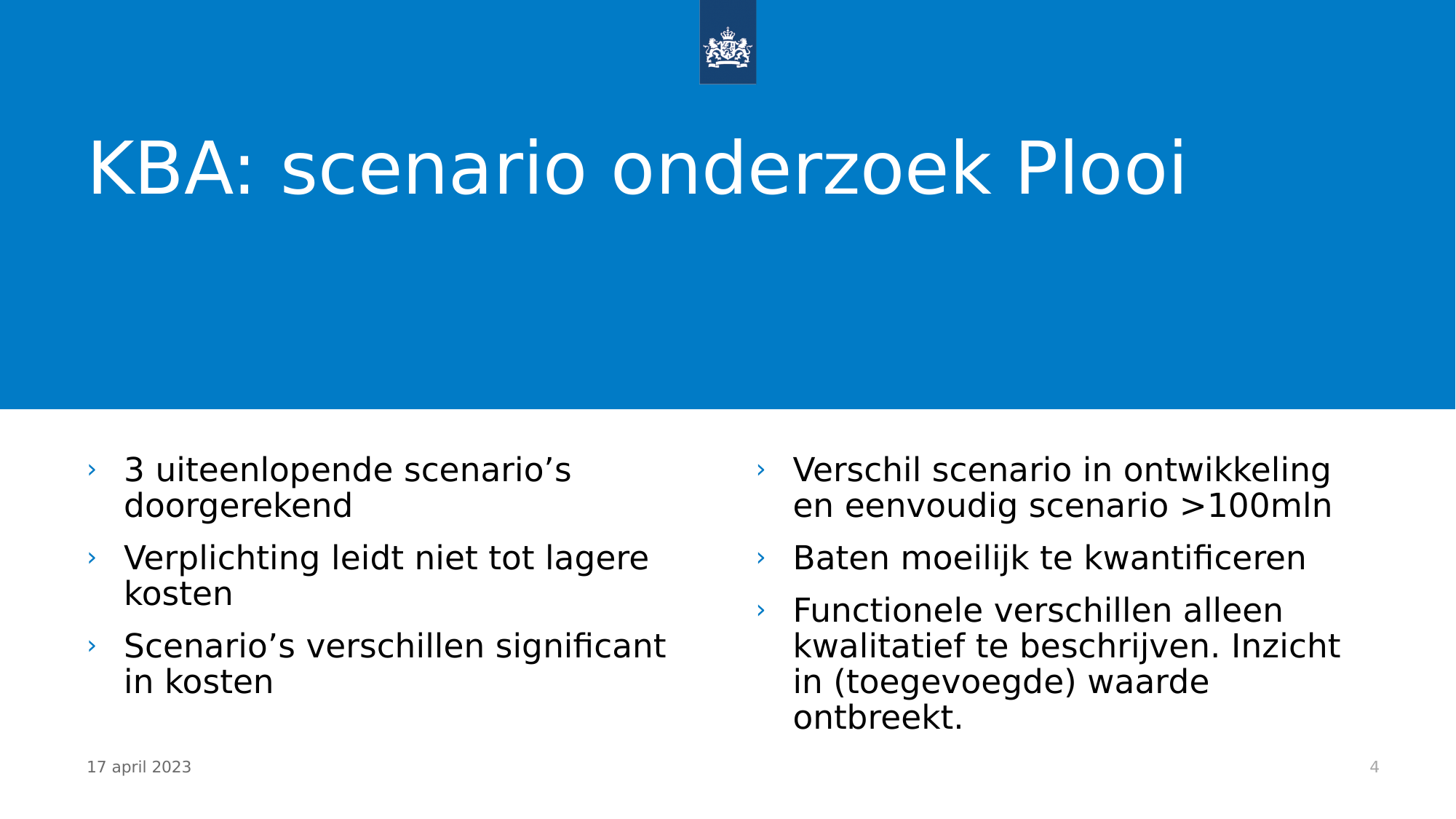

# KBA: scenario onderzoek Plooi
3 uiteenlopende scenario’s doorgerekend
Verplichting leidt niet tot lagere kosten
Scenario’s verschillen significant in kosten
Verschil scenario in ontwikkeling en eenvoudig scenario >100mln
Baten moeilijk te kwantificeren
Functionele verschillen alleen kwalitatief te beschrijven. Inzicht in (toegevoegde) waarde ontbreekt.
17 april 2023
4